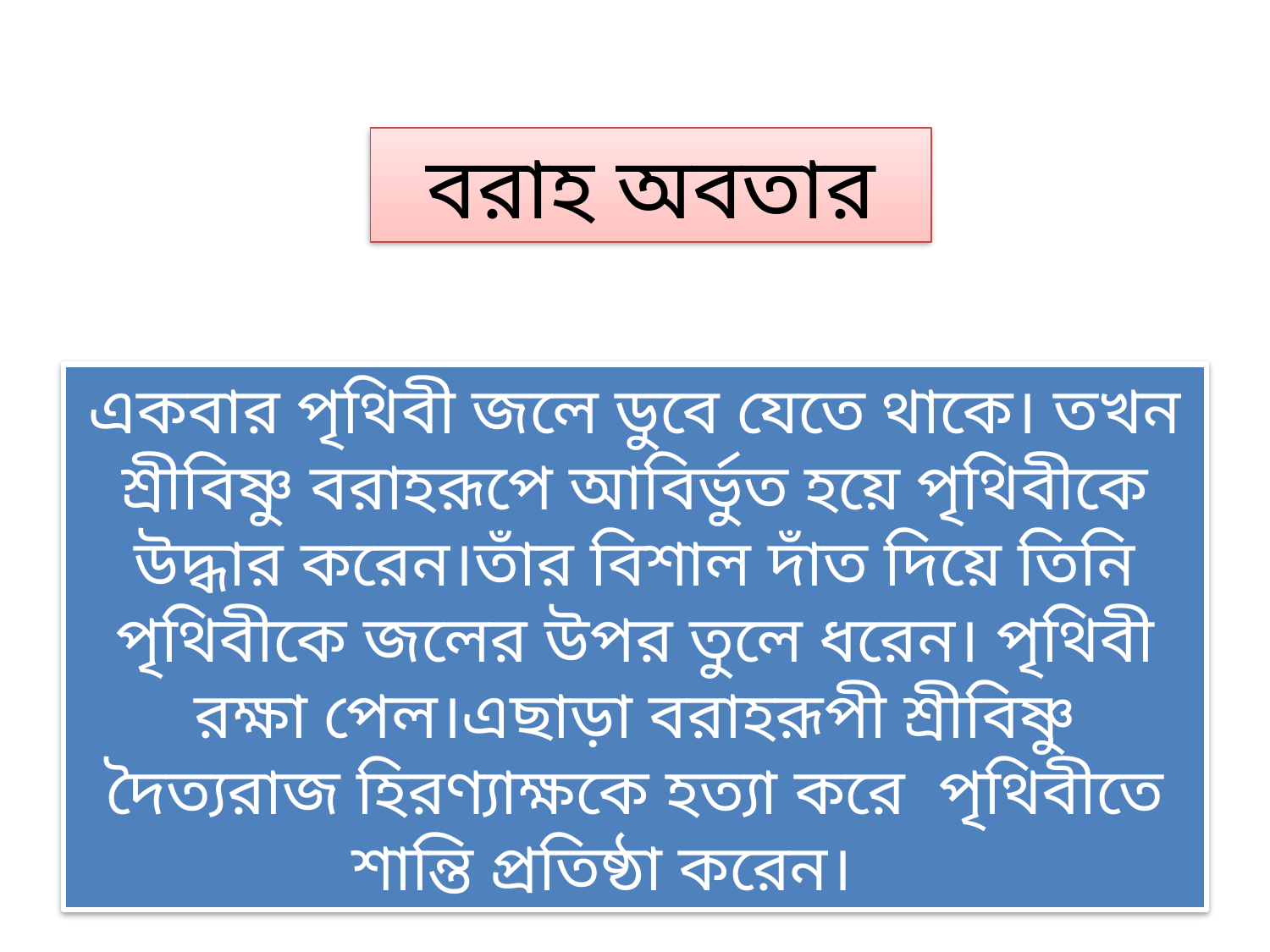

বরাহ অবতার
একবার পৃথিবী জলে ডুবে যেতে থাকে। তখন শ্রীবিষ্ণু বরাহরূপে আবির্ভুত হয়ে পৃথিবীকে উদ্ধার করেন।তাঁর বিশাল দাঁত দিয়ে তিনি পৃথিবীকে জলের উপর তুলে ধরেন। পৃথিবী রক্ষা পেল।এছাড়া বরাহরূপী শ্রীবিষ্ণু দৈত্যরাজ হিরণ্যাক্ষকে হত্যা করে  পৃথিবীতে শান্তি প্রতিষ্ঠা করেন।